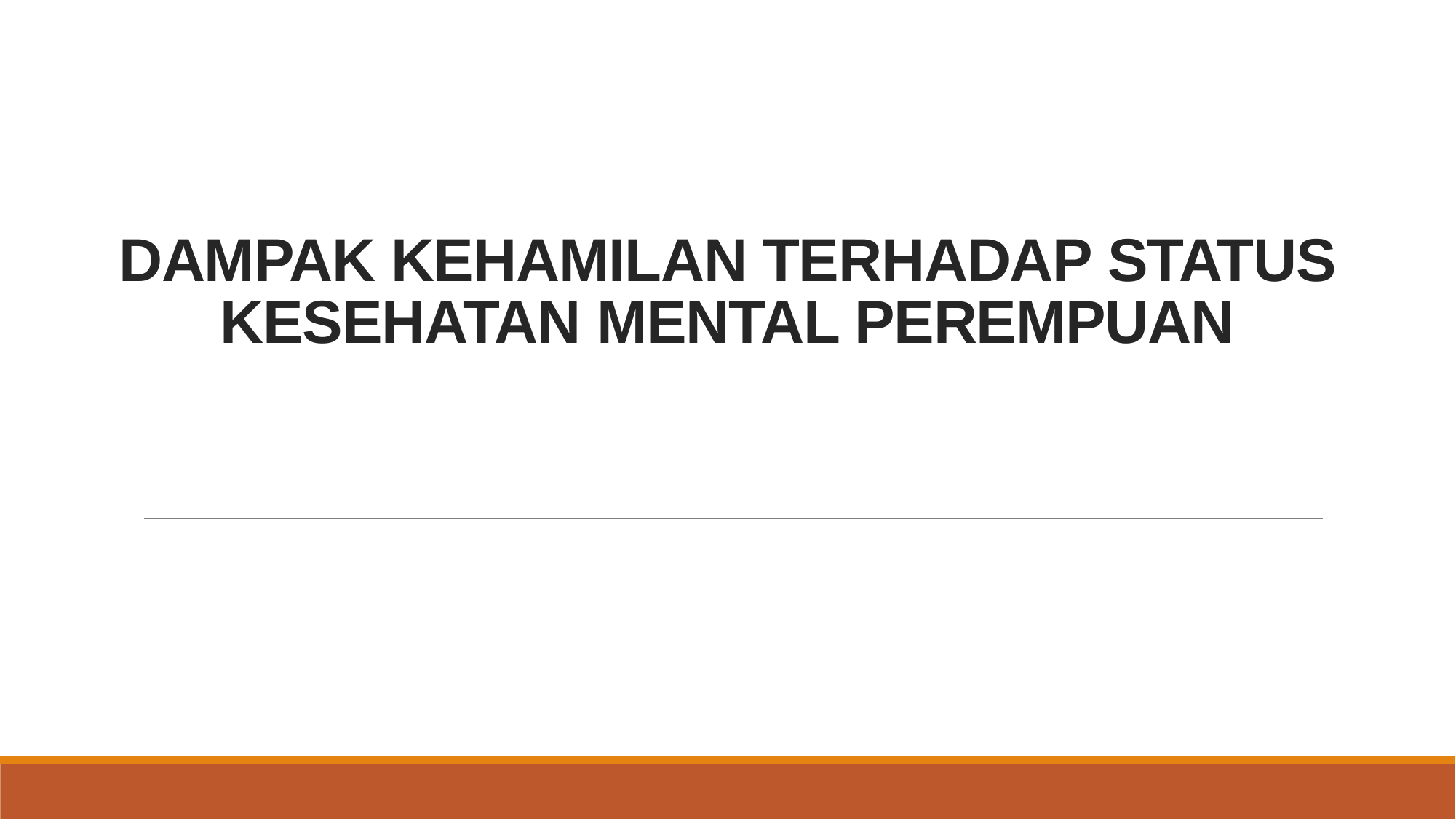

# DAMPAK KEHAMILAN TERHADAP STATUS KESEHATAN MENTAL PEREMPUAN